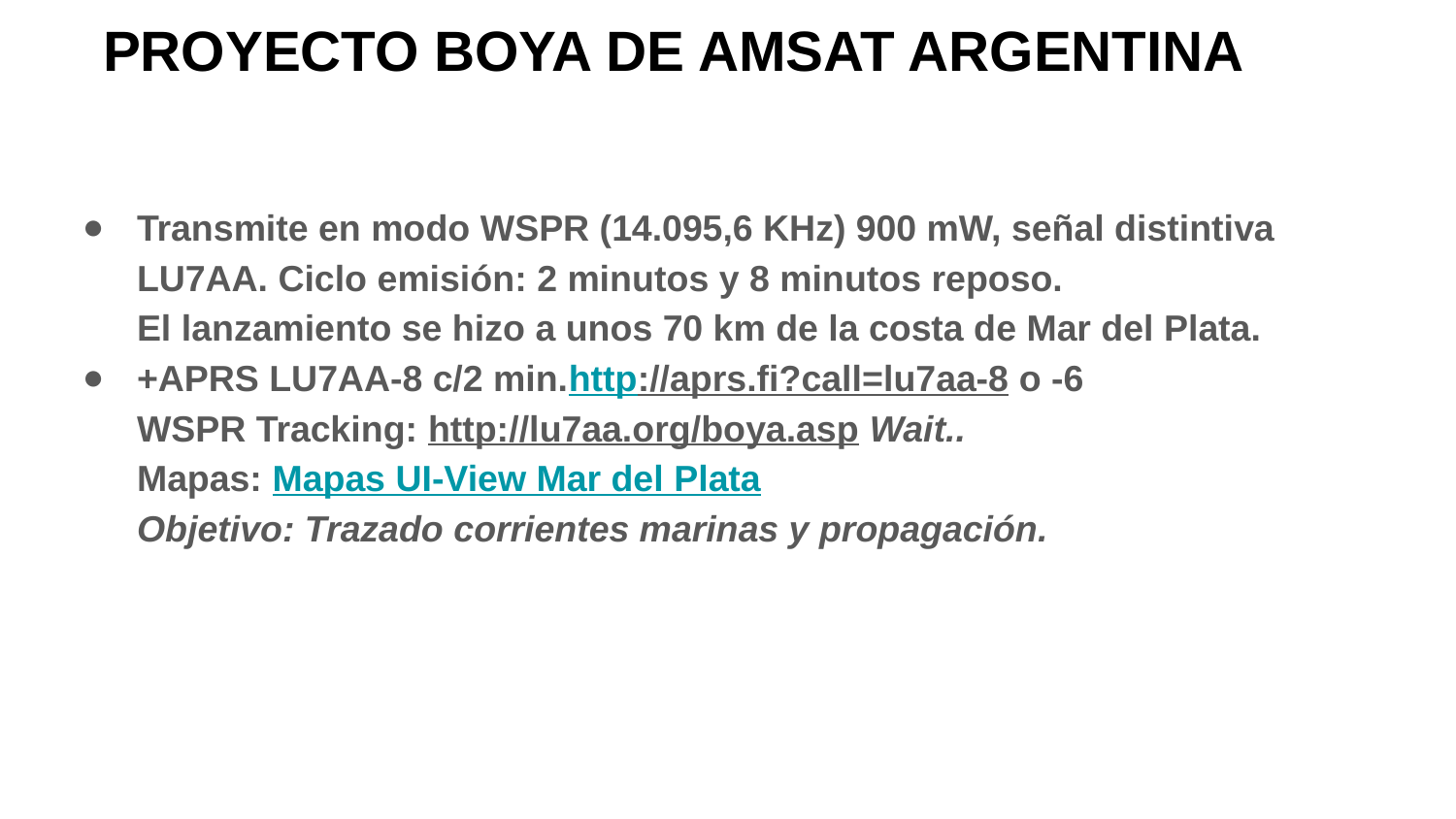

# PROYECTO BOYA DE AMSAT ARGENTINA
Transmite en modo WSPR (14.095,6 KHz) 900 mW, señal distintiva LU7AA. Ciclo emisión: 2 minutos y 8 minutos reposo.
El lanzamiento se hizo a unos 70 km de la costa de Mar del Plata.
+APRS LU7AA-8 c/2 min.http://aprs.fi?call=lu7aa-8 o -6
WSPR Tracking: http://lu7aa.org/boya.asp Wait..
Mapas: Mapas UI-View Mar del Plata
Objetivo: Trazado corrientes marinas y propagación.